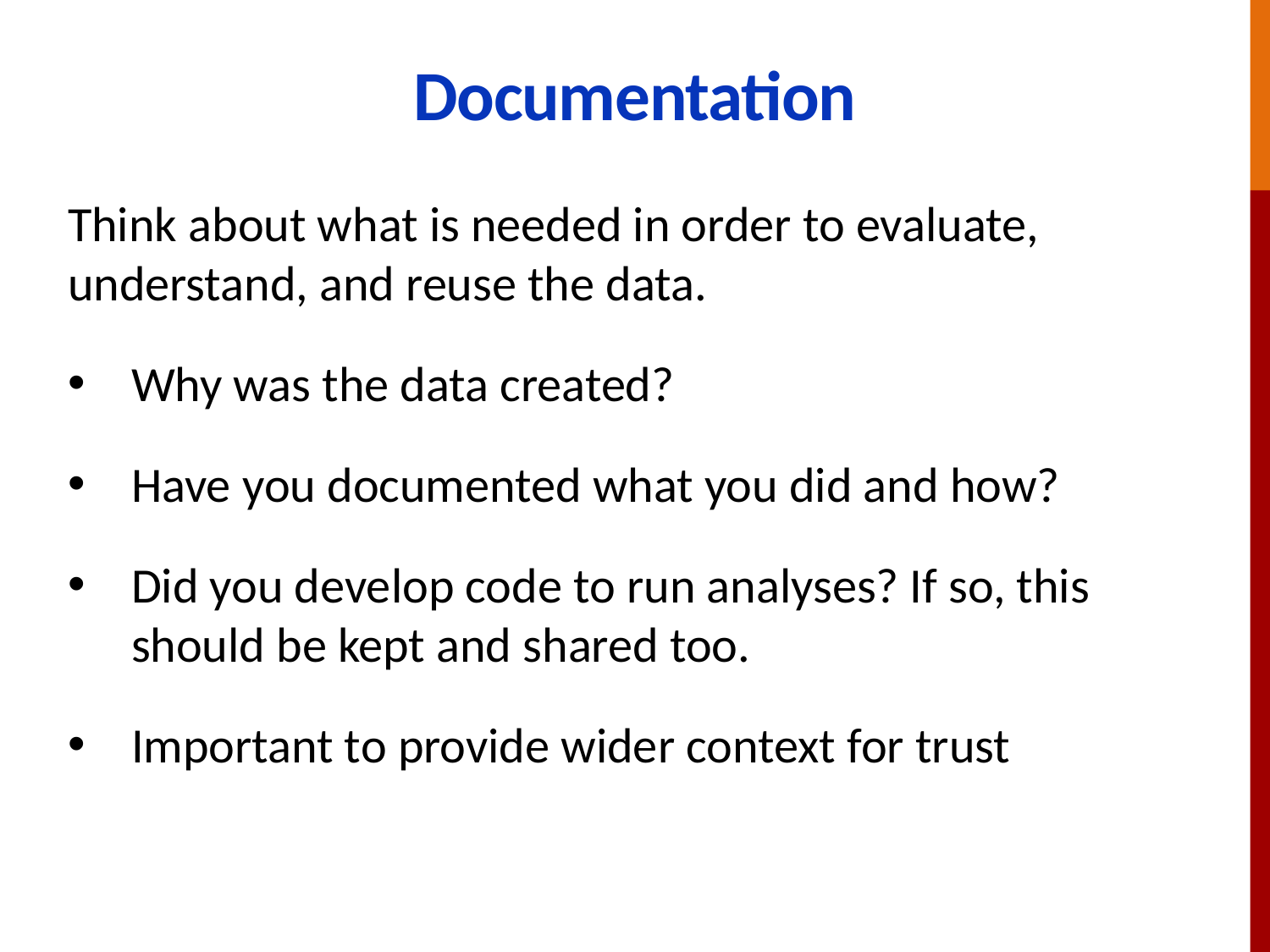

# Documentation
Think about what is needed in order to evaluate, understand, and reuse the data.
Why was the data created?
Have you documented what you did and how?
Did you develop code to run analyses? If so, this should be kept and shared too.
Important to provide wider context for trust